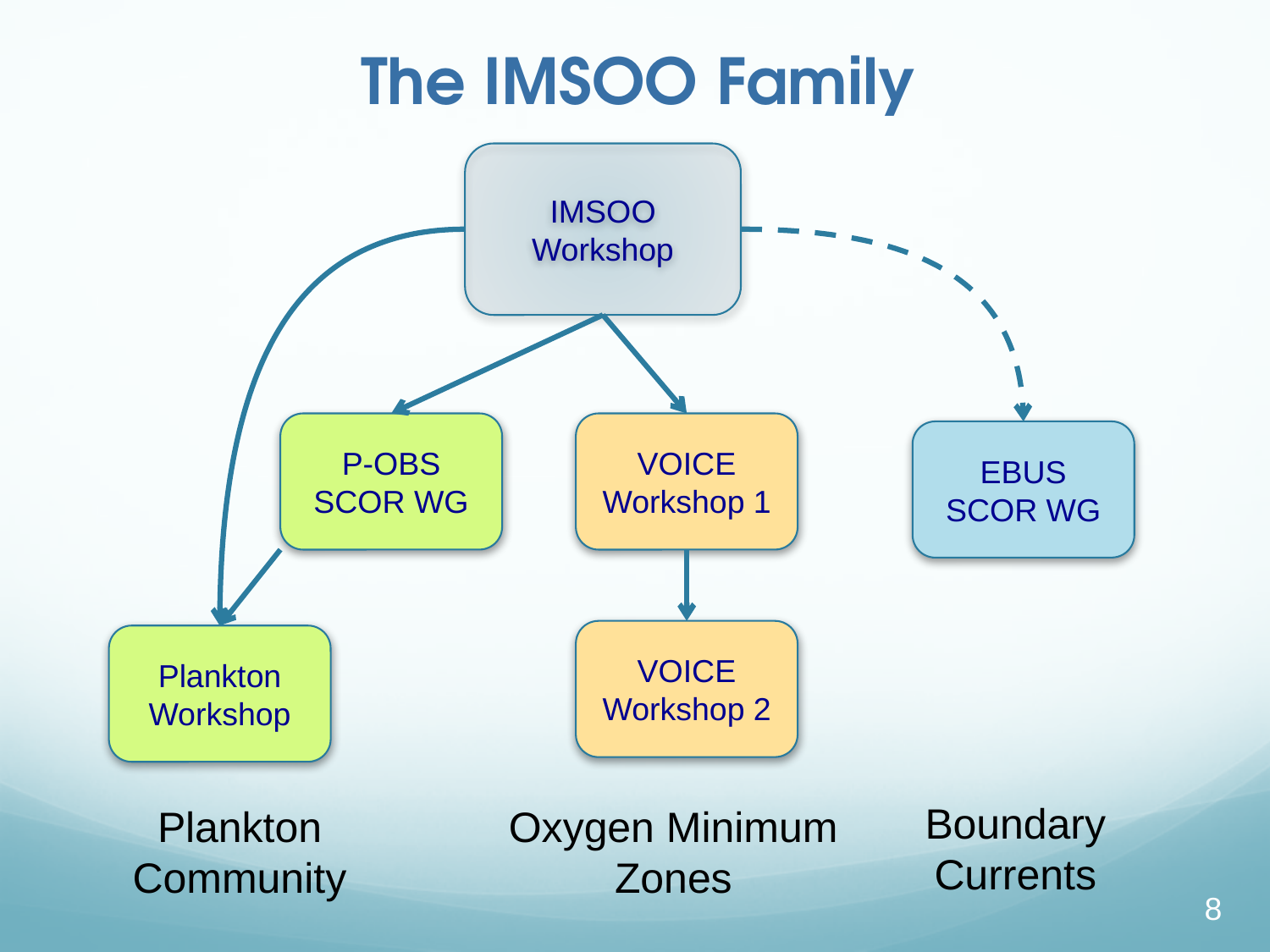

# The IMSOO Family
IMSOO Workshop
P-OBS
SCOR WG
VOICE Workshop 1
EBUS SCOR WG
VOICE Workshop 2
Plankton Workshop
Boundary Currents
Plankton Community
Oxygen Minimum Zones
8